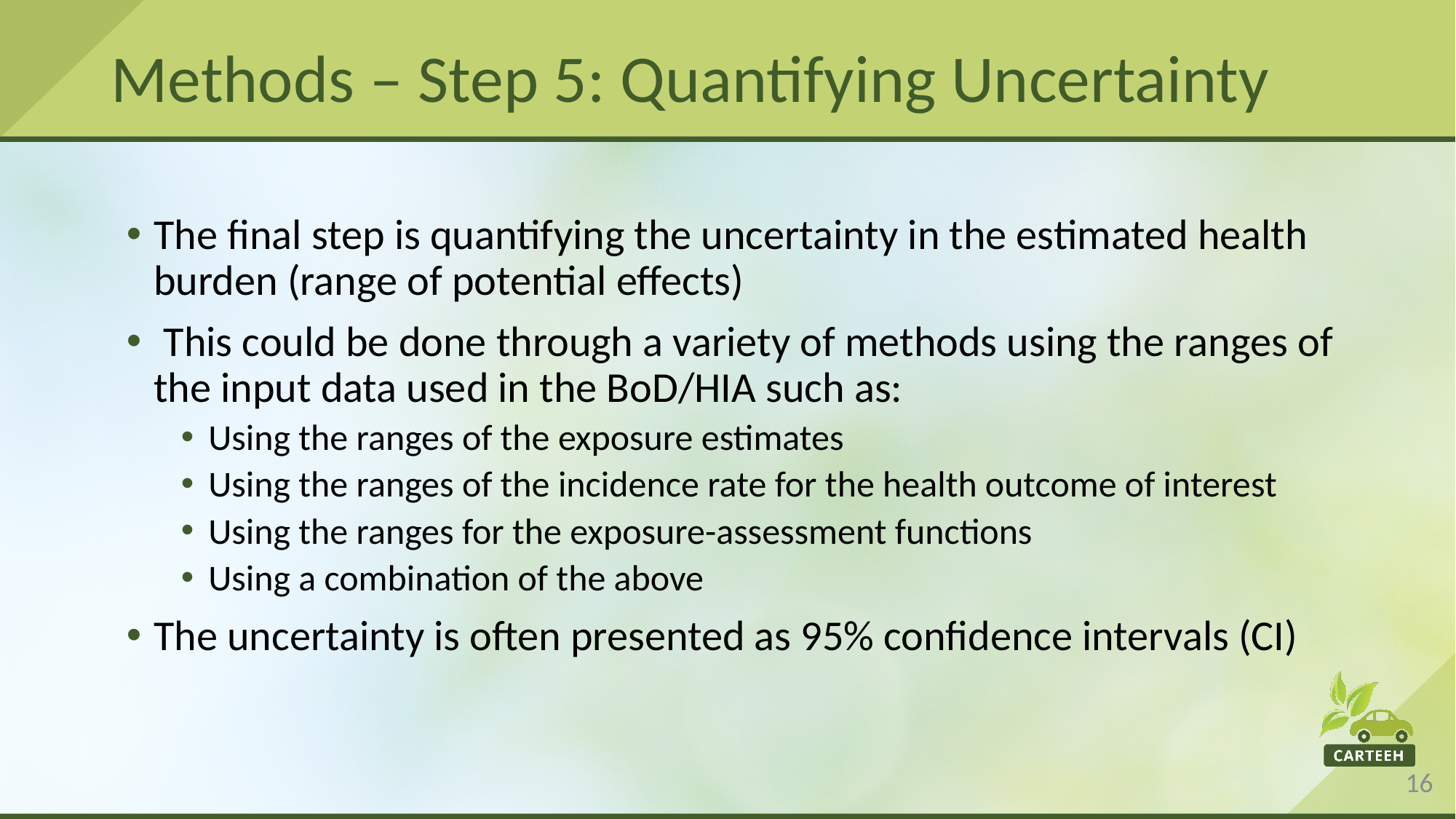

# Methods – Step 5: Quantifying Uncertainty
The final step is quantifying the uncertainty in the estimated health burden (range of potential effects)
 This could be done through a variety of methods using the ranges of the input data used in the BoD/HIA such as:
Using the ranges of the exposure estimates
Using the ranges of the incidence rate for the health outcome of interest
Using the ranges for the exposure-assessment functions
Using a combination of the above
The uncertainty is often presented as 95% confidence intervals (CI)